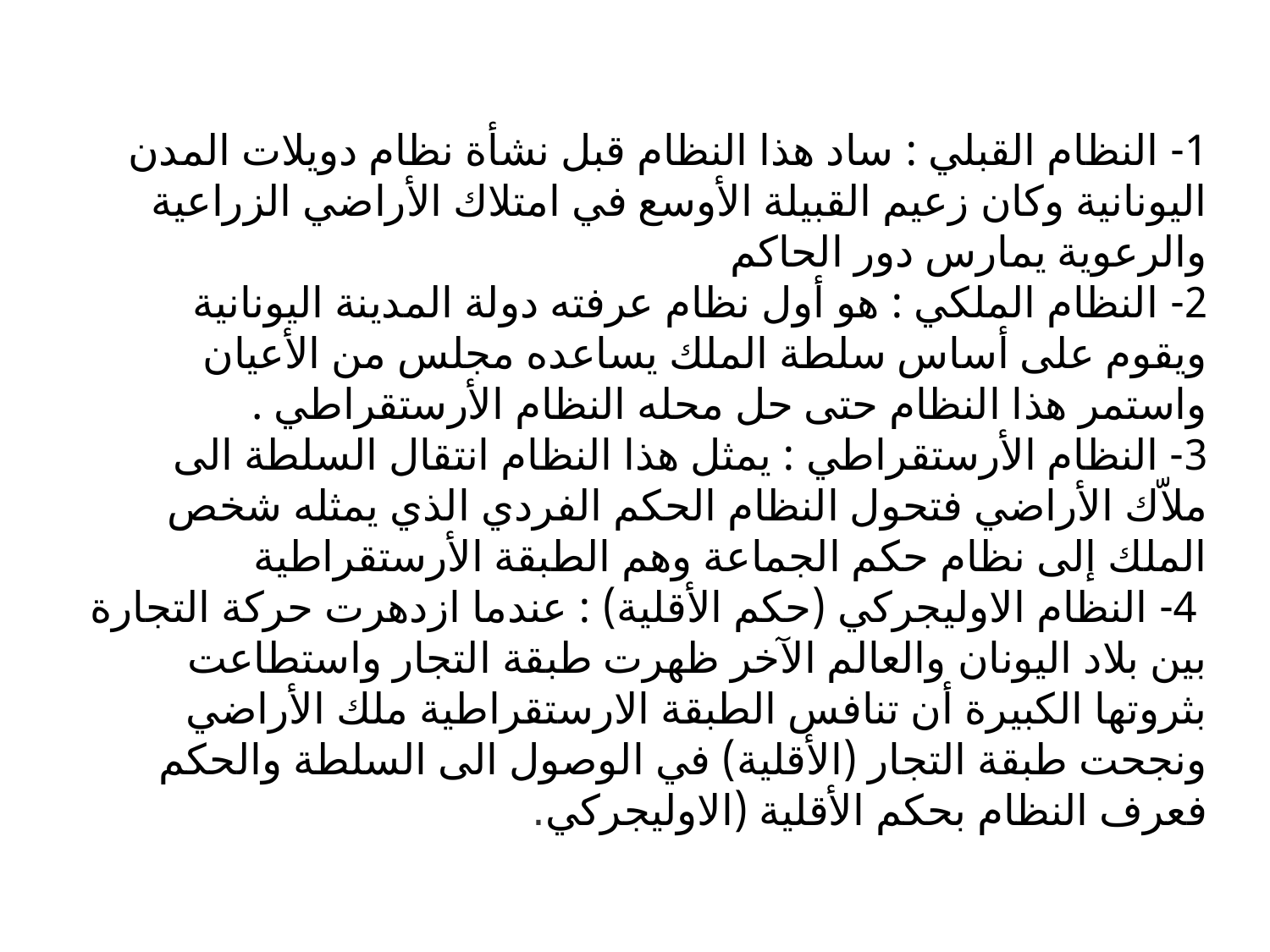

1- النظام القبلي : ساد هذا النظام قبل نشأة نظام دويلات المدن اليونانية وكان زعيم القبيلة الأوسع في امتلاك الأراضي الزراعية والرعوية يمارس دور الحاكم
2- النظام الملكي : هو أول نظام عرفته دولة المدينة اليونانية ويقوم على أساس سلطة الملك يساعده مجلس من الأعيان واستمر هذا النظام حتى حل محله النظام الأرستقراطي .
3- النظام الأرستقراطي : يمثل هذا النظام انتقال السلطة الى ملاّك الأراضي فتحول النظام الحكم الفردي الذي يمثله شخص الملك إلى نظام حكم الجماعة وهم الطبقة الأرستقراطية
 4- النظام الاوليجركي (حكم الأقلية) : عندما ازدهرت حركة التجارة بين بلاد اليونان والعالم الآخر ظهرت طبقة التجار واستطاعت بثروتها الكبيرة أن تنافس الطبقة الارستقراطية ملك الأراضي ونجحت طبقة التجار (الأقلية) في الوصول الى السلطة والحكم فعرف النظام بحكم الأقلية (الاوليجركي.